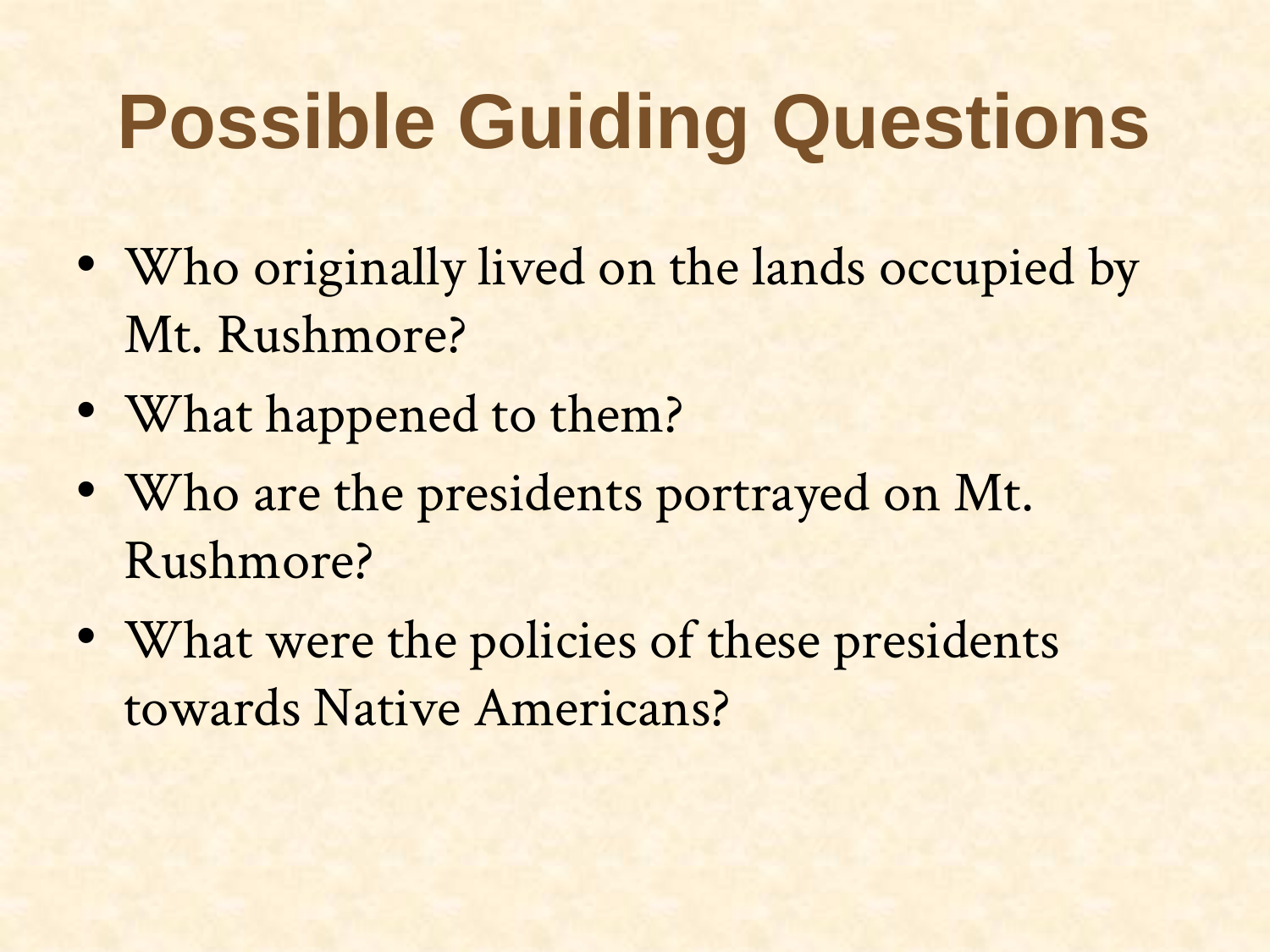

# Possible Guiding Questions
Who originally lived on the lands occupied by Mt. Rushmore?
What happened to them?
Who are the presidents portrayed on Mt. Rushmore?
What were the policies of these presidents towards Native Americans?